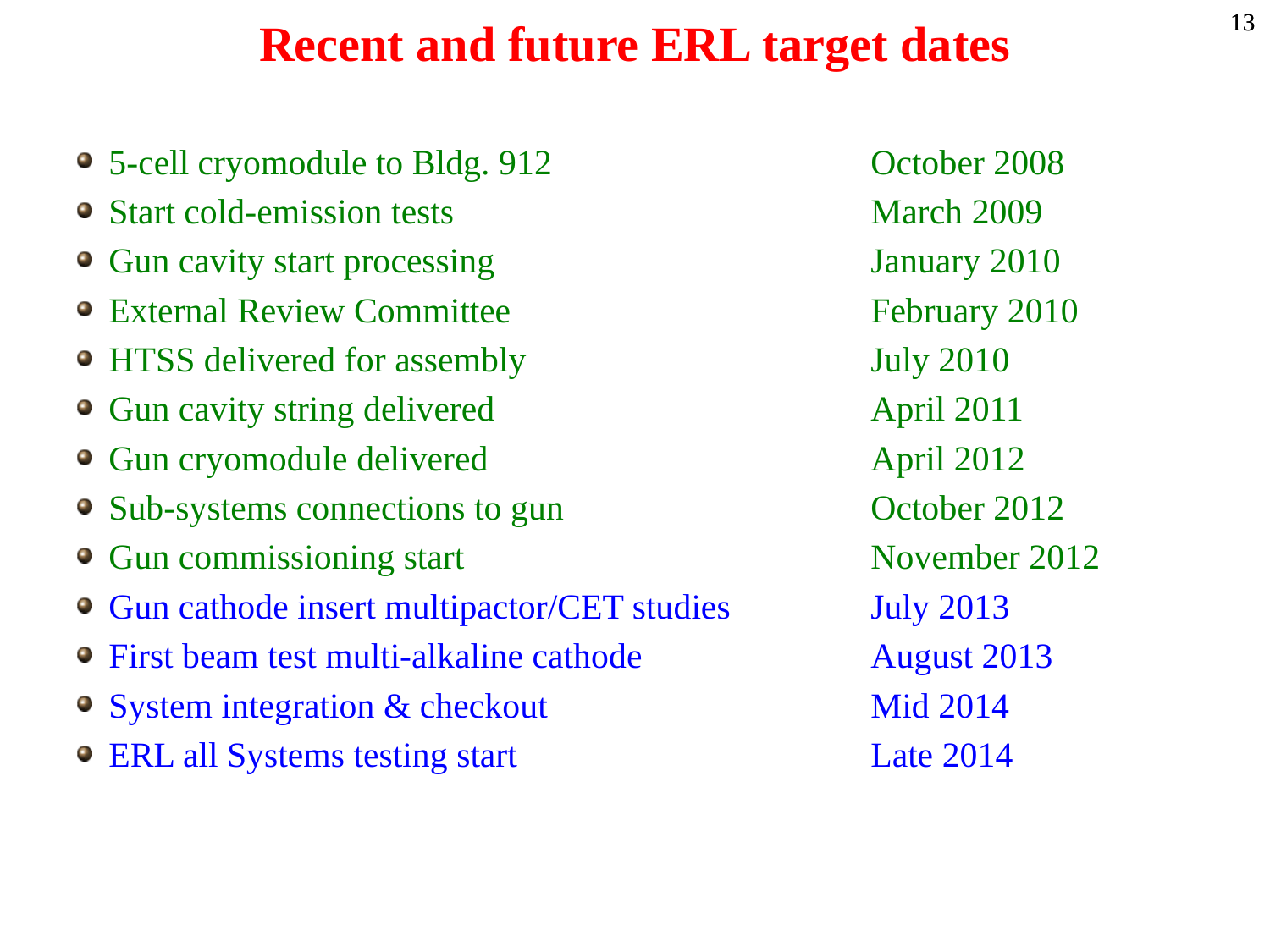

# Recent and future ERL target dates
5-cell cryomodule to Bldg. 912			October 2008
Start cold-emission tests				March 2009
Gun cavity start processing			January 2010
External Review Committee			February 2010
HTSS delivered for assembly			July 2010
Gun cavity string delivered			April 2011
Gun cryomodule delivered				April 2012
Sub-systems connections to gun			October 2012
Gun commissioning start				November 2012
Gun cathode insert multipactor/CET studies 		July 2013
First beam test multi-alkaline cathode 		August 2013
System integration & checkout			Mid 2014
ERL all Systems testing start			Late 2014